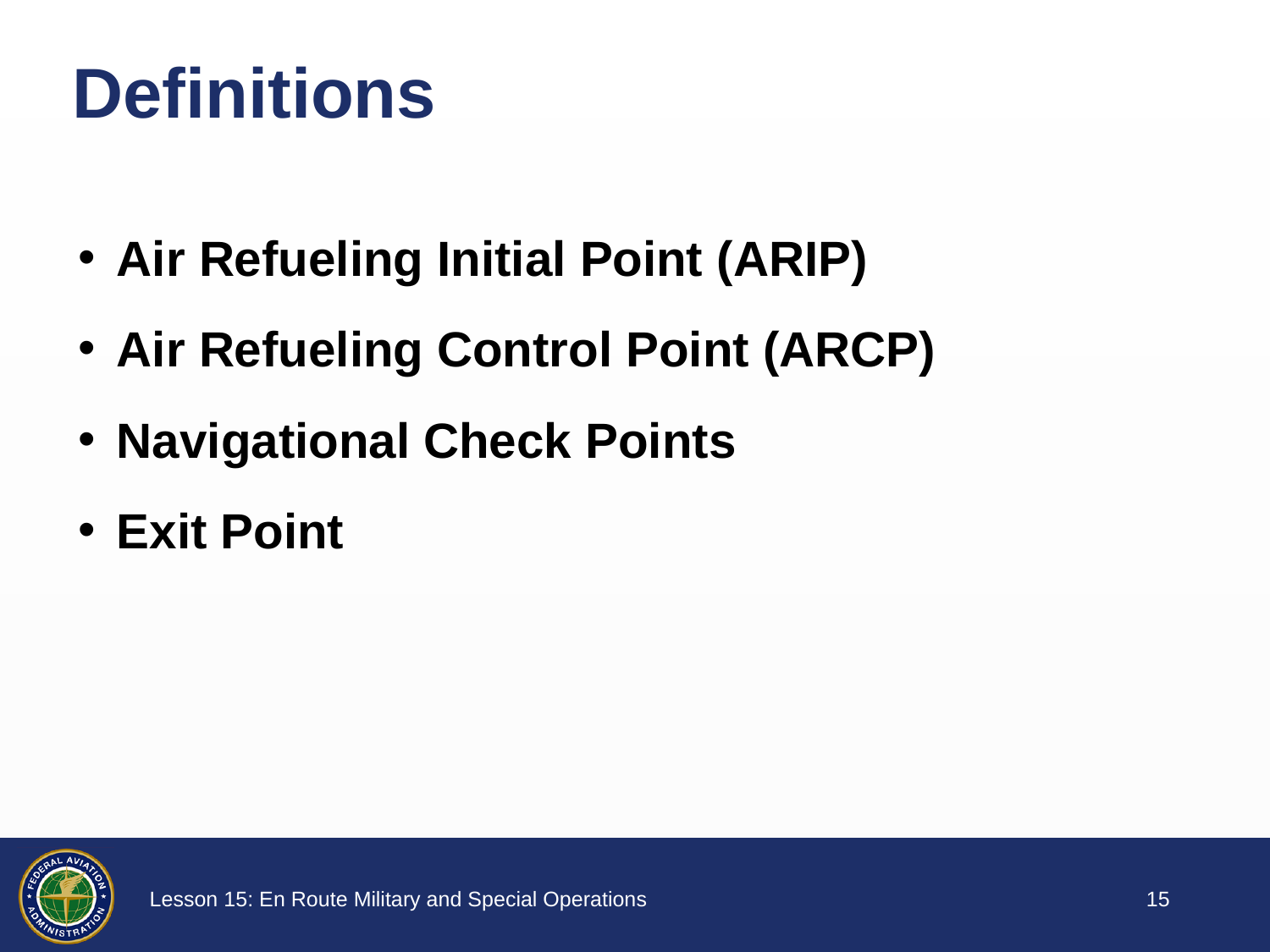

# Definitions
Air Refueling Initial Point (ARIP)
Air Refueling Control Point (ARCP)
Navigational Check Points
Exit Point
15